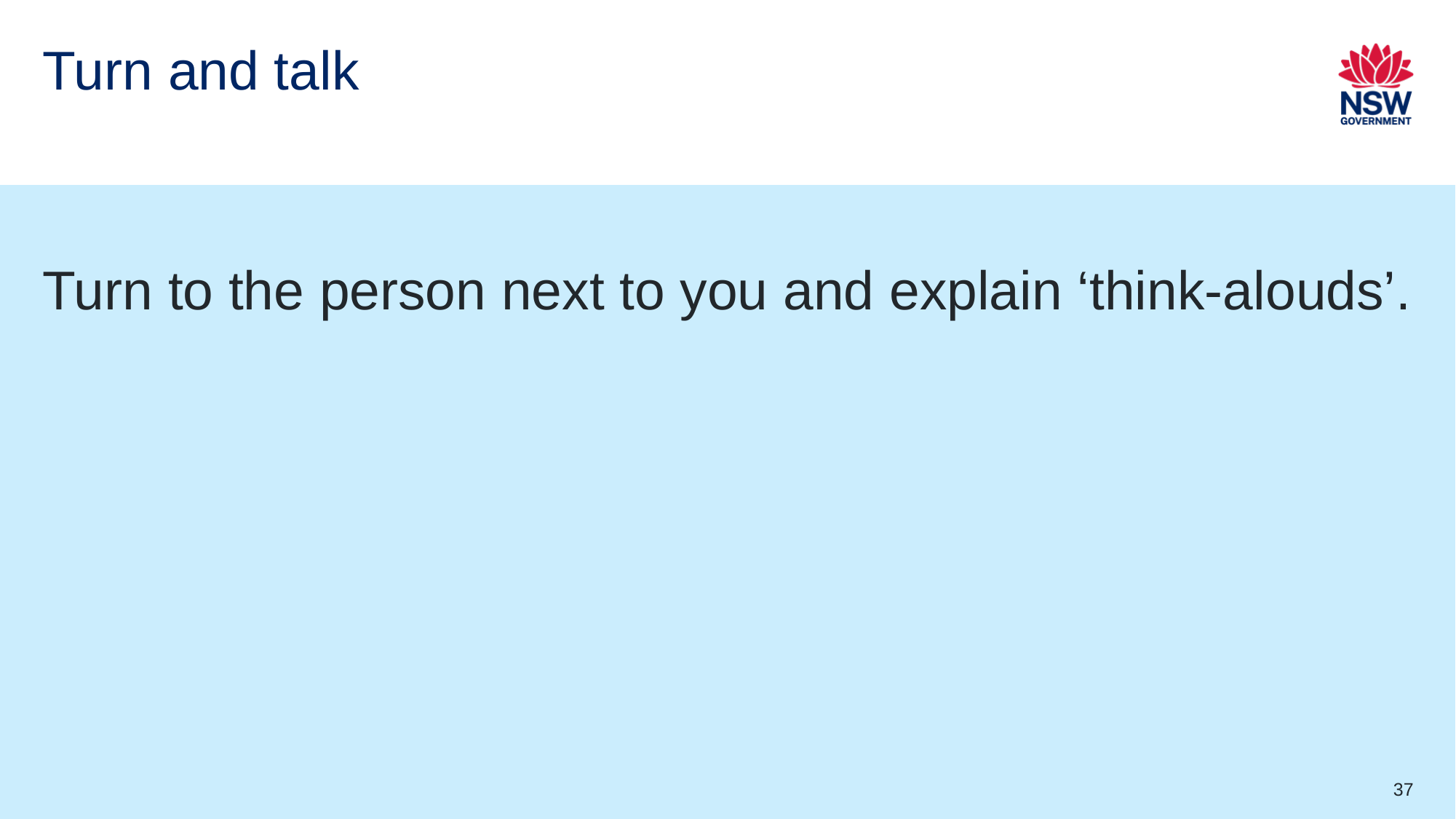

# Turn and talk (1)

Turn to the person next to you and explain ‘think-alouds’.
37